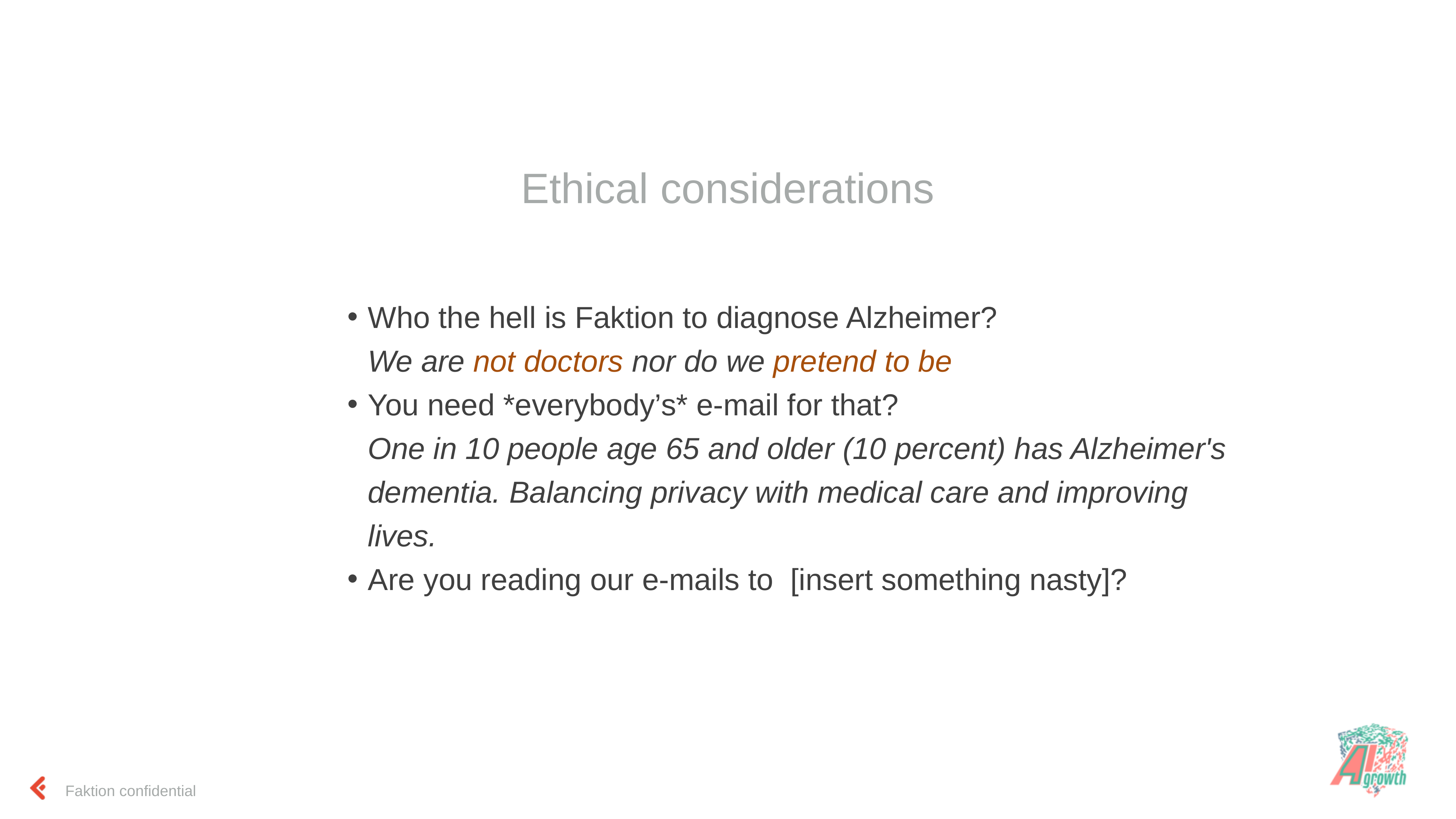

# Ethical considerations
Who the hell is Faktion to diagnose Alzheimer?
We are not doctors nor do we pretend to be
You need *everybody’s* e-mail for that?
One in 10 people age 65 and older (10 percent) has Alzheimer's dementia. Balancing privacy with medical care and improving lives.
Are you reading our e-mails to  [insert something nasty]?